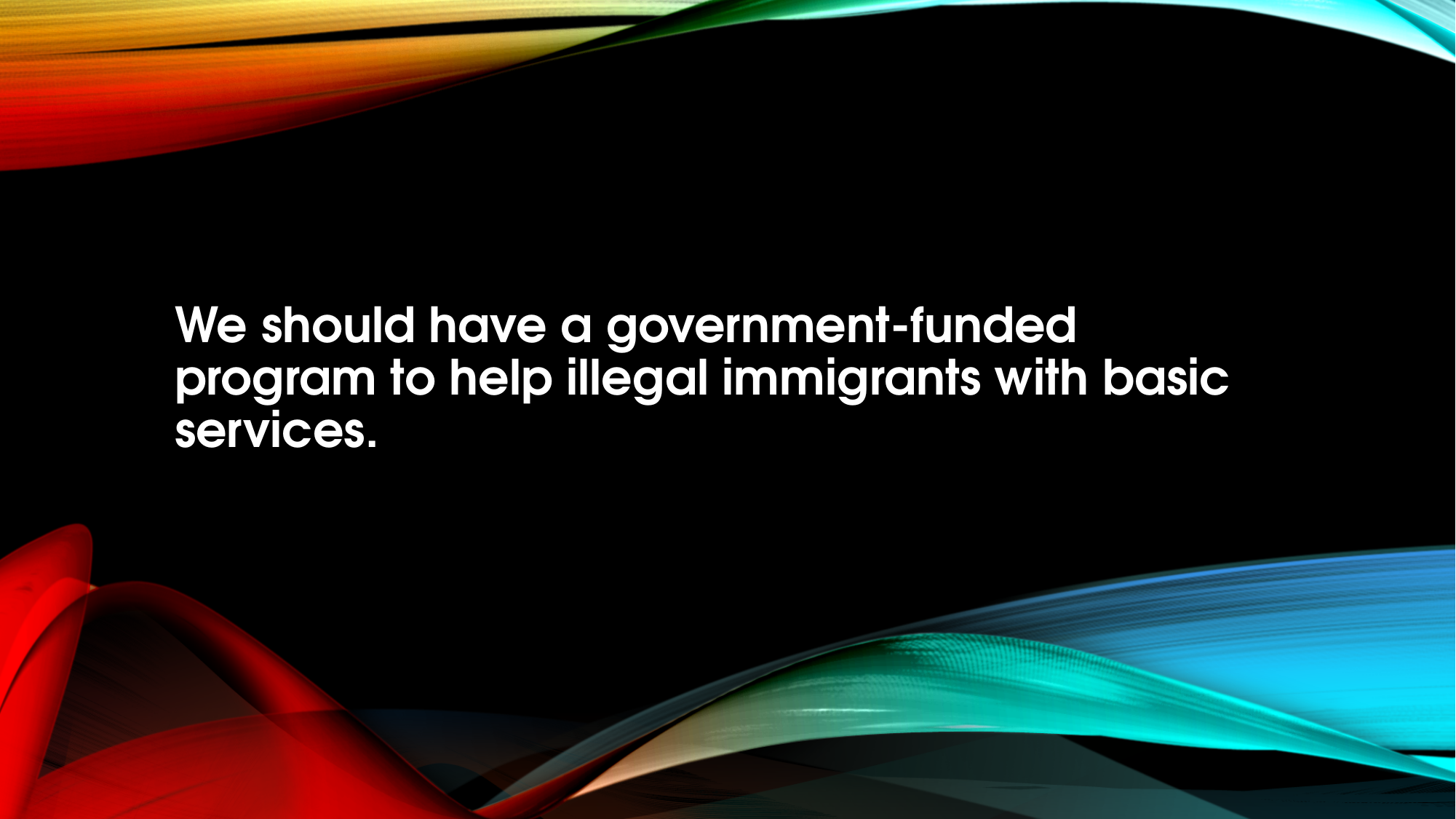

#
We should have a government-funded program to help illegal immigrants with basic services.